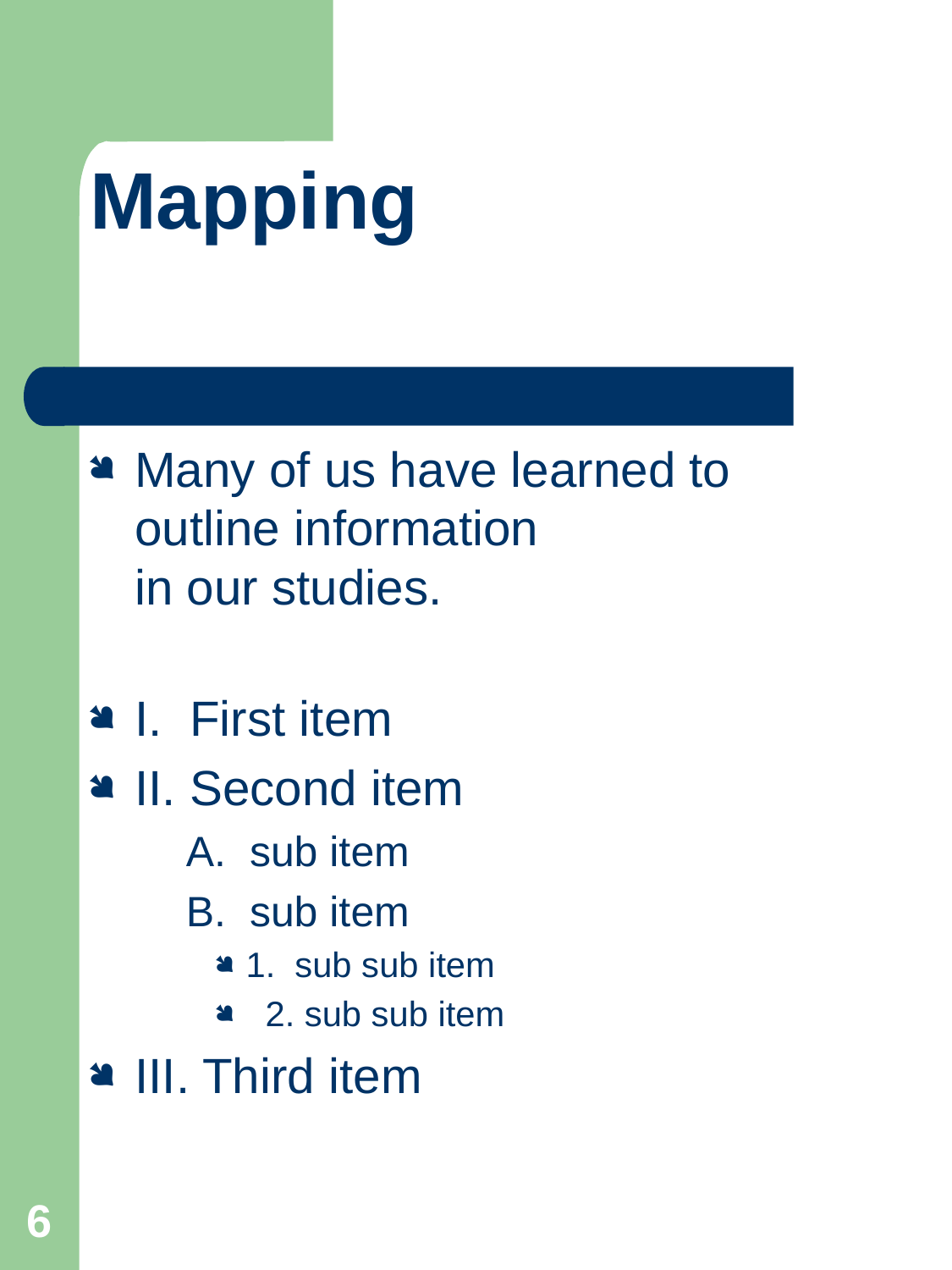

Mapping
Many of us have learned to outline information
in our studies.

I.  First item
II. Second item
   A.  sub item
   B.  sub item
1.  sub sub item
  2. sub sub item
III. Third item
6